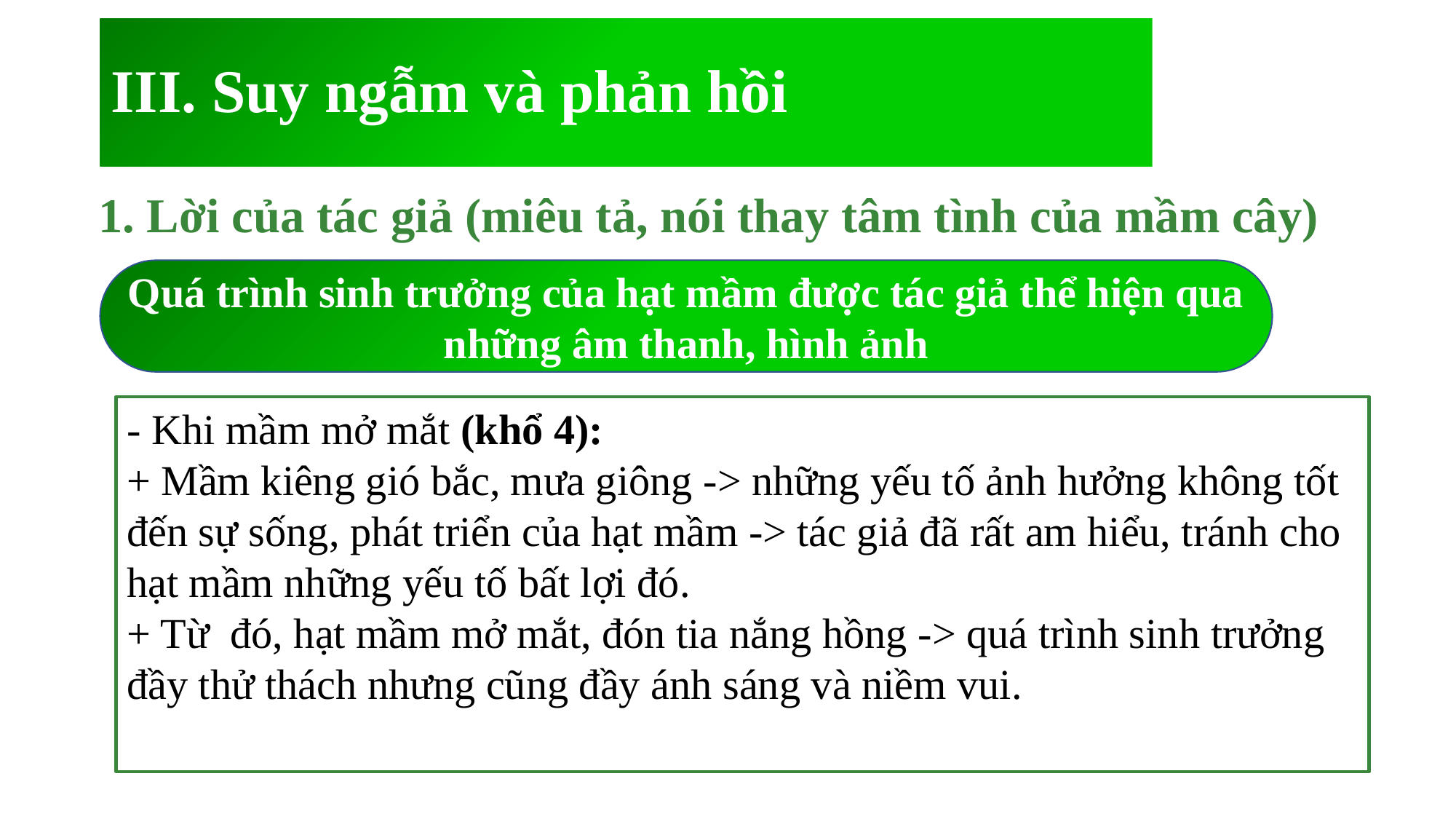

# III. Suy ngẫm và phản hồi
1. Lời của tác giả (miêu tả, nói thay tâm tình của mầm cây)
Quá trình sinh trưởng của hạt mầm được tác giả thể hiện qua những âm thanh, hình ảnh
- Khi mầm mở mắt (khổ 4):
+ Mầm kiêng gió bắc, mưa giông -> những yếu tố ảnh hưởng không tốt đến sự sống, phát triển của hạt mầm -> tác giả đã rất am hiểu, tránh cho hạt mầm những yếu tố bất lợi đó.
+ Từ  đó, hạt mầm mở mắt, đón tia nắng hồng -> quá trình sinh trưởng đầy thử thách nhưng cũng đầy ánh sáng và niềm vui.